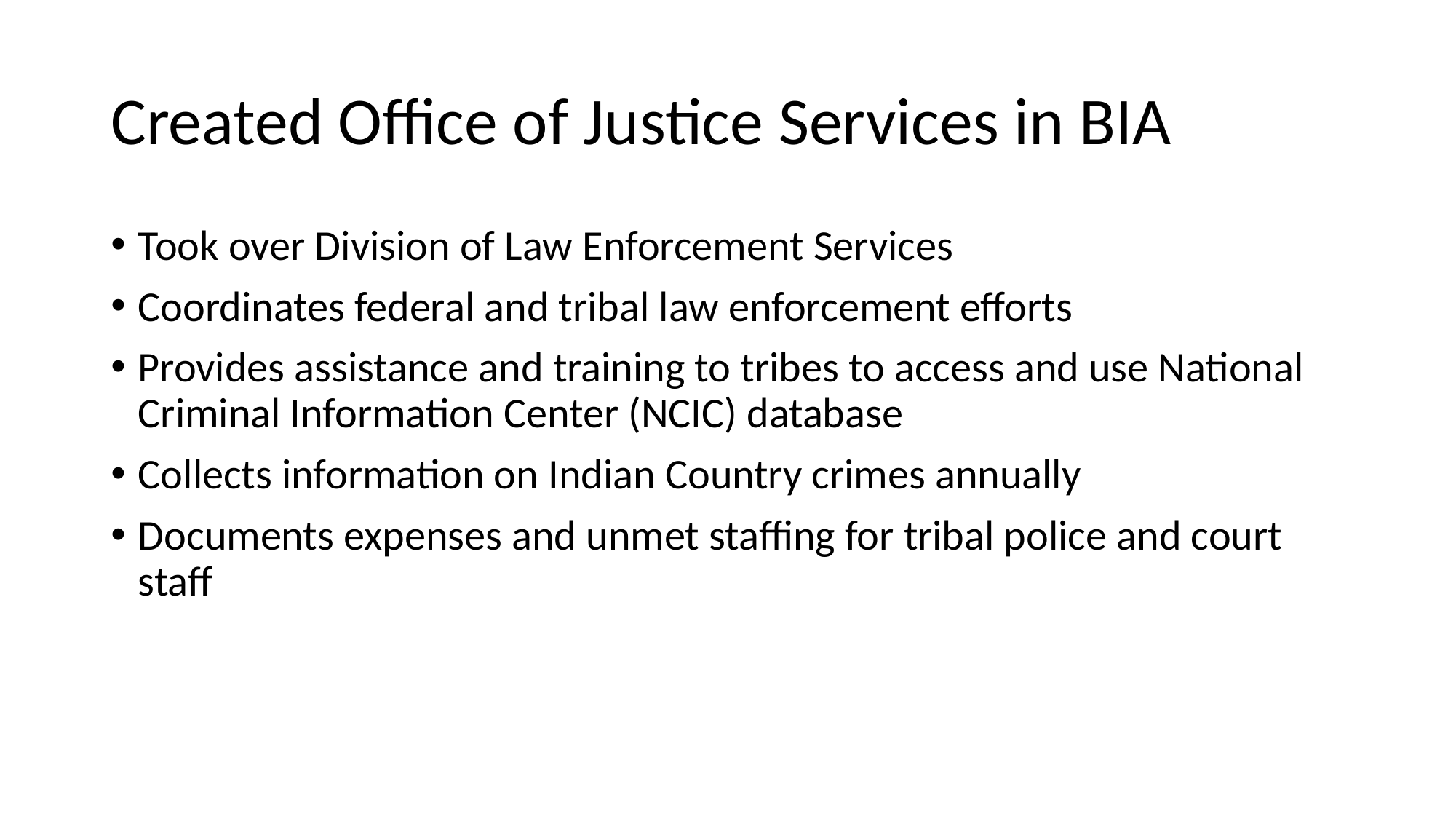

# Created Office of Justice Services in BIA
Took over Division of Law Enforcement Services
Coordinates federal and tribal law enforcement efforts
Provides assistance and training to tribes to access and use National Criminal Information Center (NCIC) database
Collects information on Indian Country crimes annually
Documents expenses and unmet staffing for tribal police and court staff